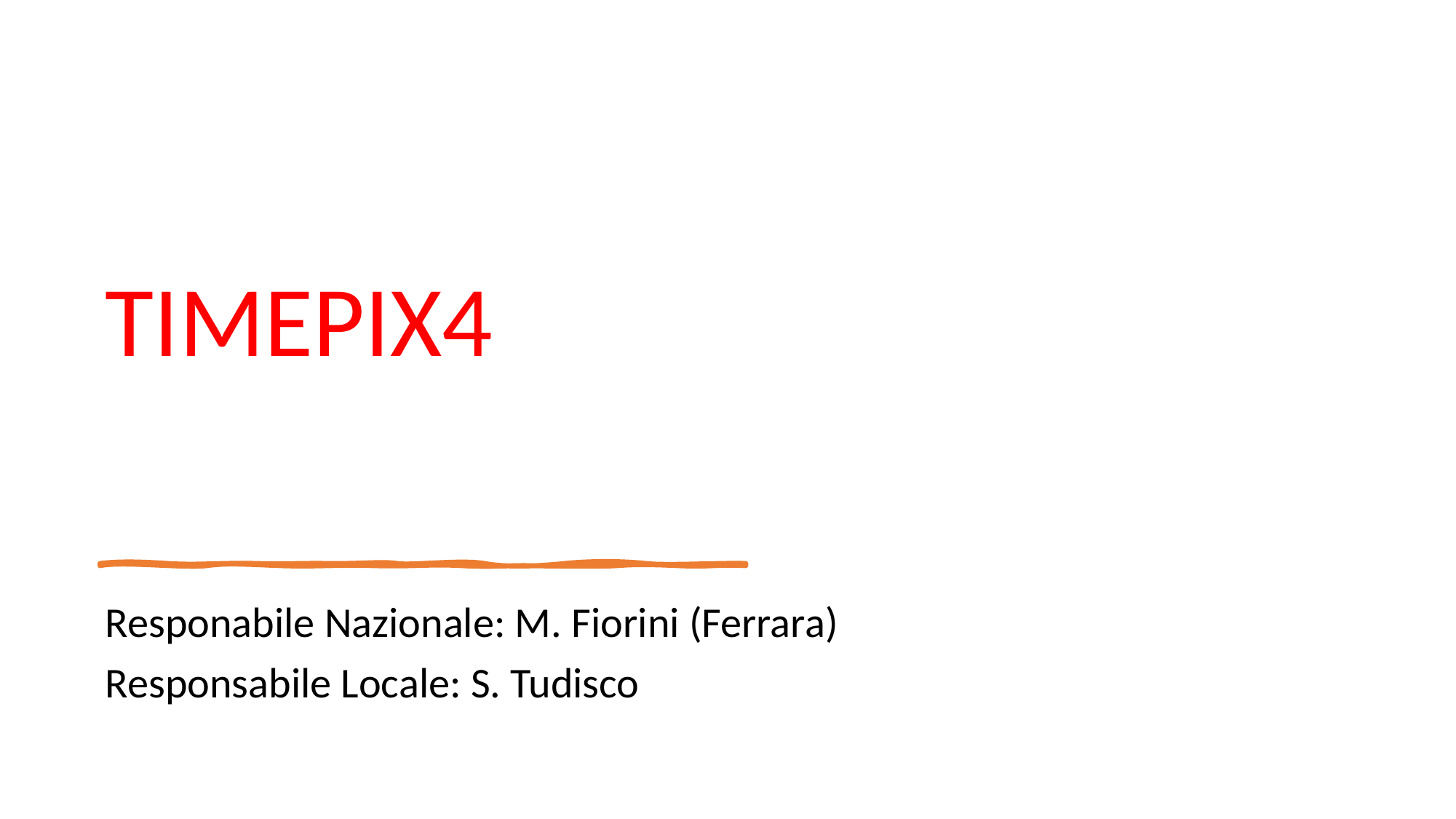

# TIMEPIX4

Responabile Nazionale: M. Fiorini (Ferrara)
Responsabile Locale: S. Tudisco